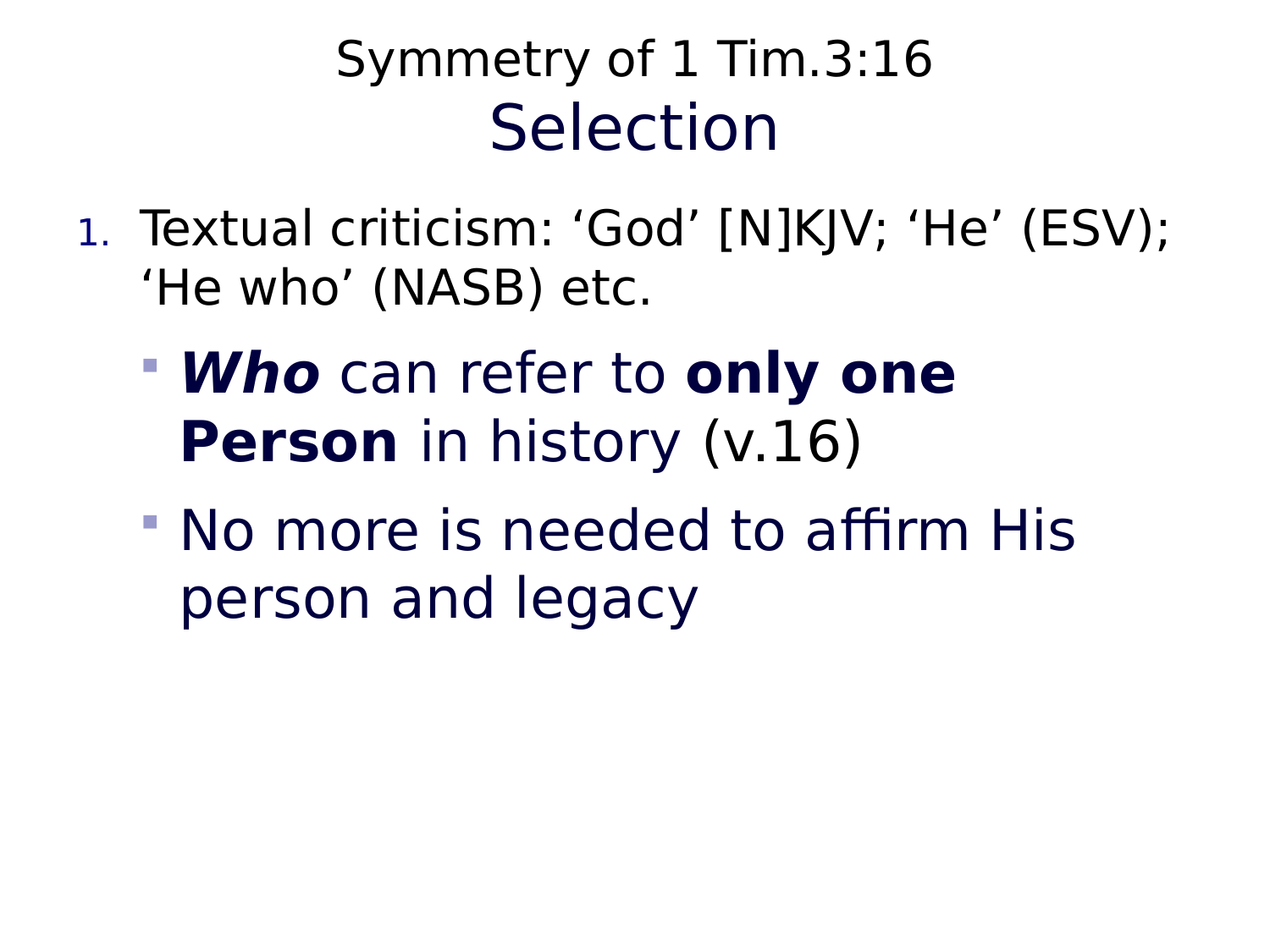

# Symmetry of 1 Tim.3:16 Selection
Textual criticism: ‘God’ [N]KJV; ‘He’ (ESV); ‘He who’ (NASB) etc.
Who can refer to only one Person in history (v.16)
No more is needed to affirm His person and legacy